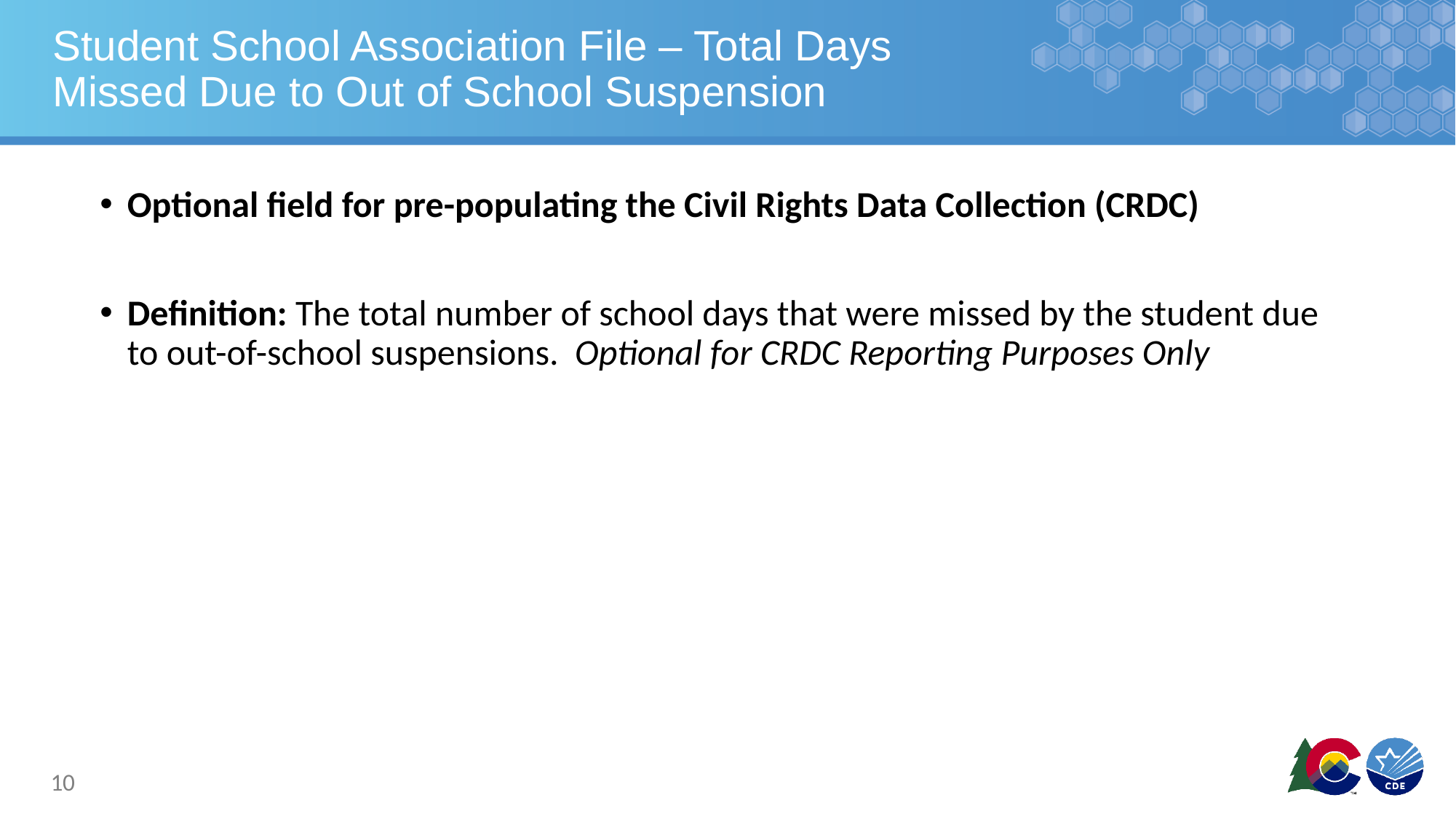

# Student School Association File – Total Days Missed Due to Out of School Suspension
Optional field for pre-populating the Civil Rights Data Collection (CRDC)

Definition: The total number of school days that were missed by the student due to out-of-school suspensions.  Optional for CRDC Reporting Purposes Only

10